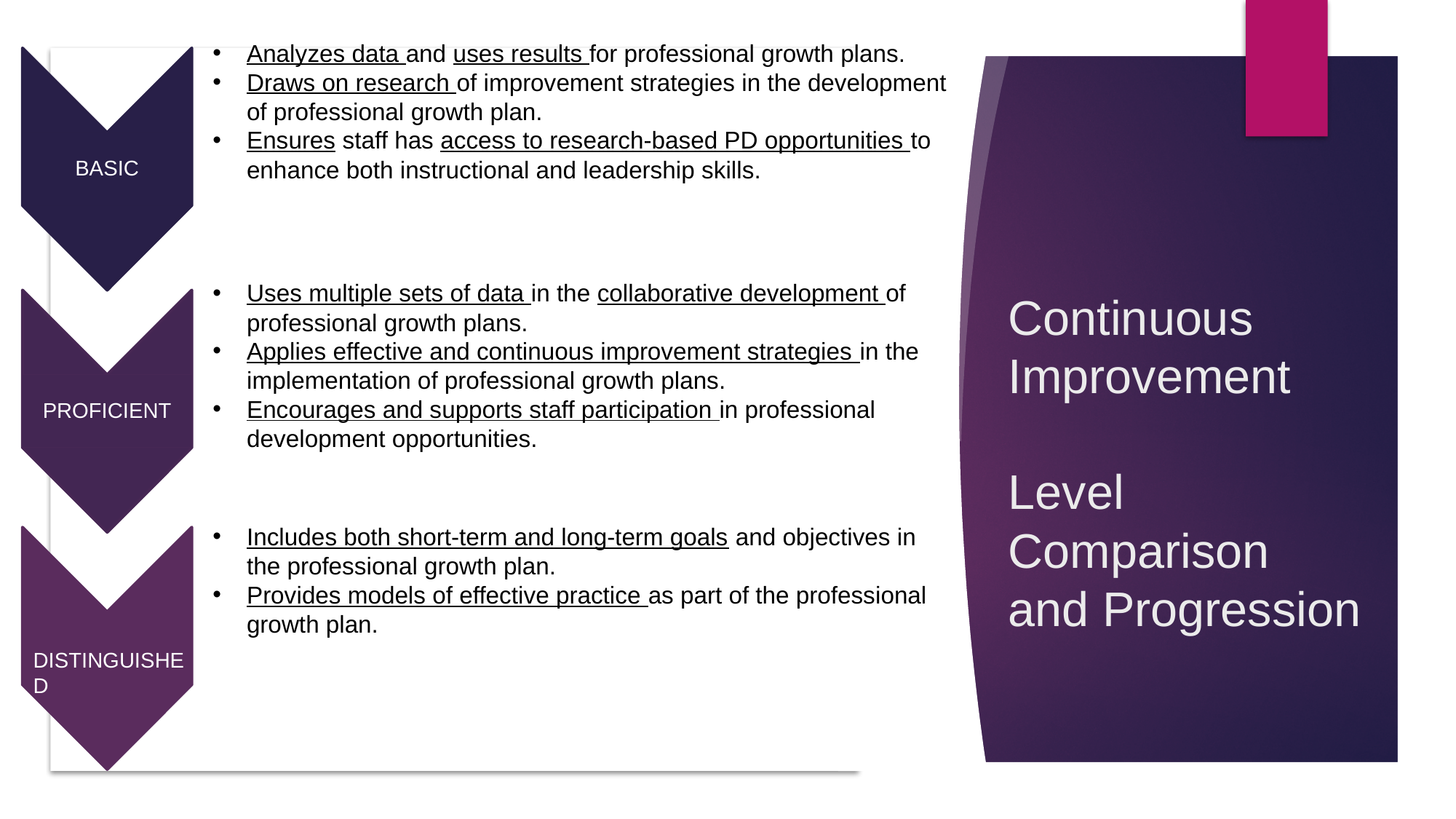

Analyzes data and uses results for professional growth plans.
Draws on research of improvement strategies in the development of professional growth plan.
Ensures staff has access to research-based PD opportunities to enhance both instructional and leadership skills.

BASIC
# Continuous Improvement Level Comparison and Progression
Uses multiple sets of data in the collaborative development of professional growth plans.
Applies effective and continuous improvement strategies in the implementation of professional growth plans.
Encourages and supports staff participation in professional development opportunities.

PROFICIENT
Includes both short-term and long-term goals and objectives in the professional growth plan.
Provides models of effective practice as part of the professional growth plan.

DISTINGUISHED